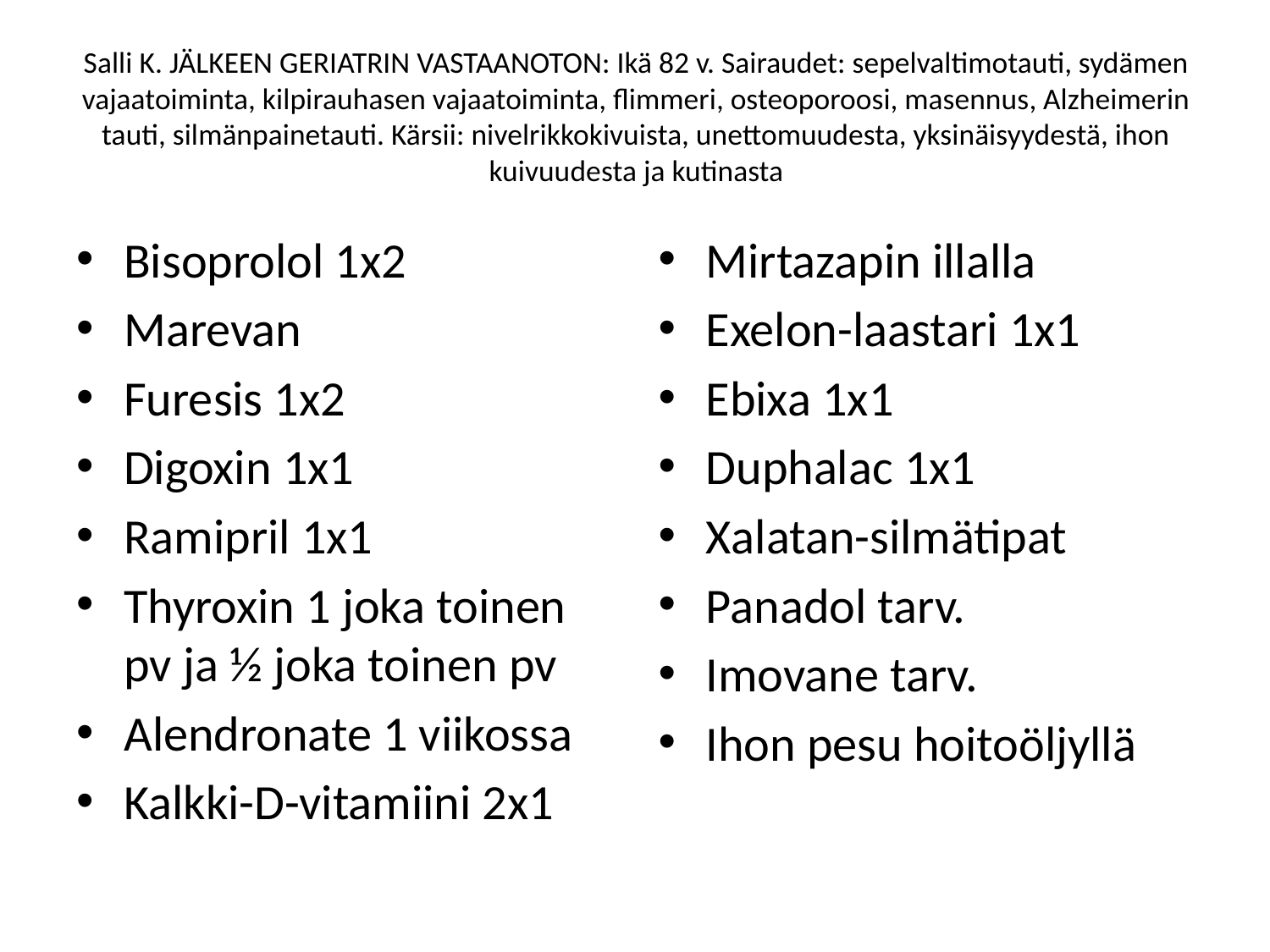

# Salli K. JÄLKEEN GERIATRIN VASTAANOTON: Ikä 82 v. Sairaudet: sepelvaltimotauti, sydämen vajaatoiminta, kilpirauhasen vajaatoiminta, flimmeri, osteoporoosi, masennus, Alzheimerin tauti, silmänpainetauti. Kärsii: nivelrikkokivuista, unettomuudesta, yksinäisyydestä, ihon kuivuudesta ja kutinasta
Bisoprolol 1x2
Marevan
Furesis 1x2
Digoxin 1x1
Ramipril 1x1
Thyroxin 1 joka toinen pv ja ½ joka toinen pv
Alendronate 1 viikossa
Kalkki-D-vitamiini 2x1

Mirtazapin illalla
Exelon-laastari 1x1
Ebixa 1x1
Duphalac 1x1
Xalatan-silmätipat
Panadol tarv.
Imovane tarv.
Ihon pesu hoitoöljyllä